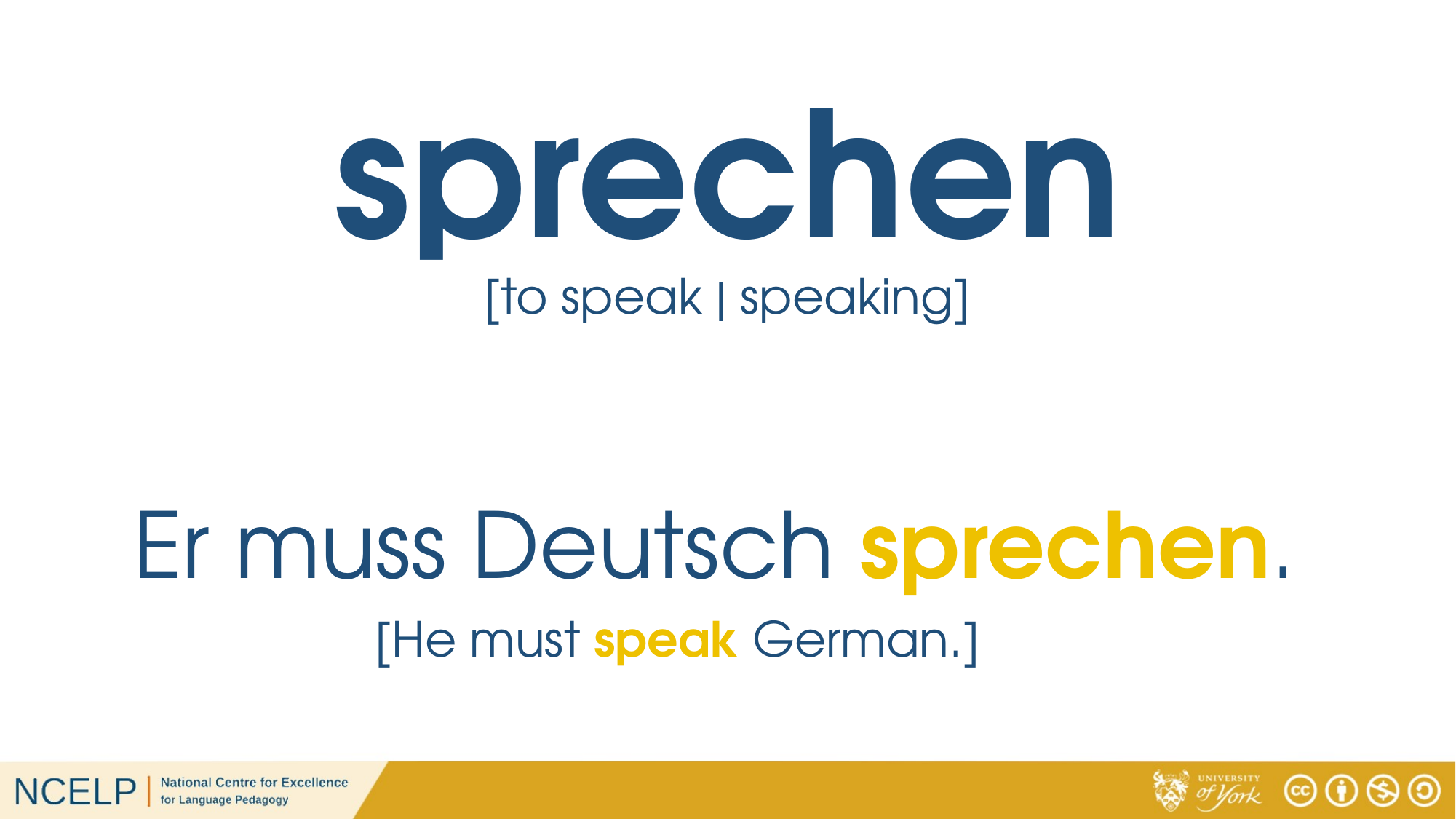

sprechen
[to speak | speaking]
Er muss Deutsch sprechen.
[He must speak German.]